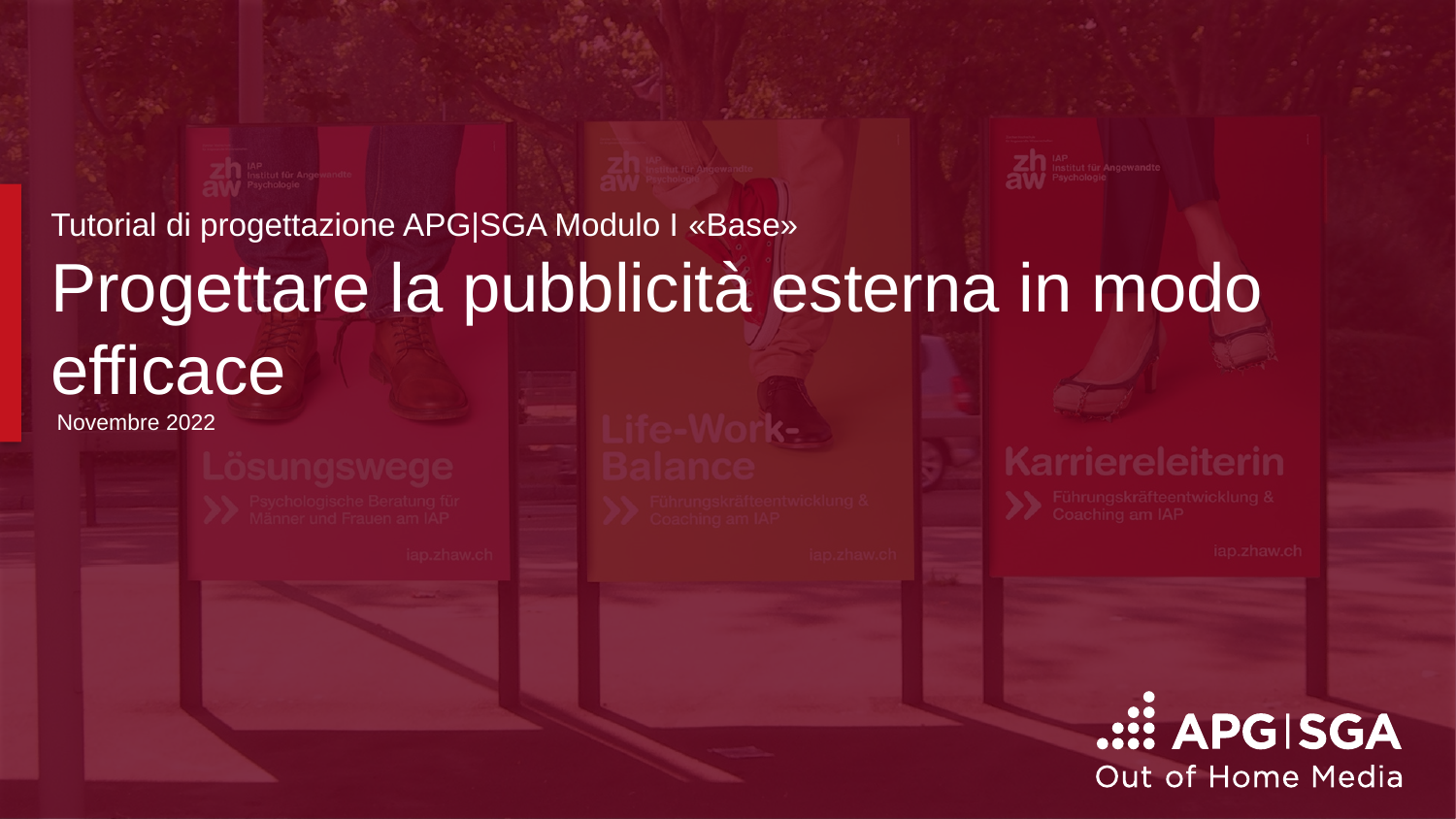

# Tutorial di progettazione APG|SGA Modulo I «Base» Progettare la pubblicità esterna in modo efficace Novembre 2022